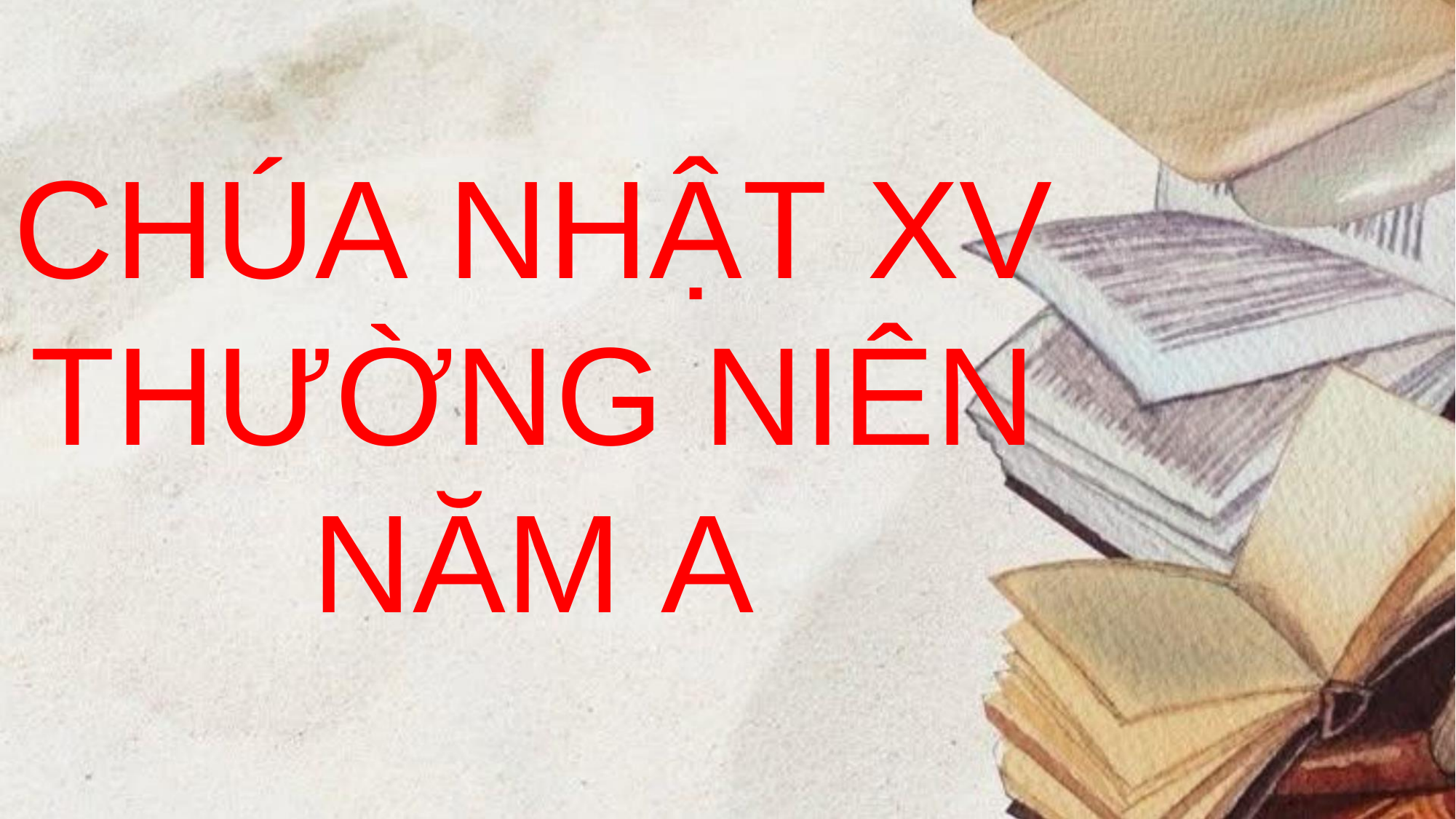

CHÚA NHẬT XV
THƯỜNG NIÊN
NĂM A